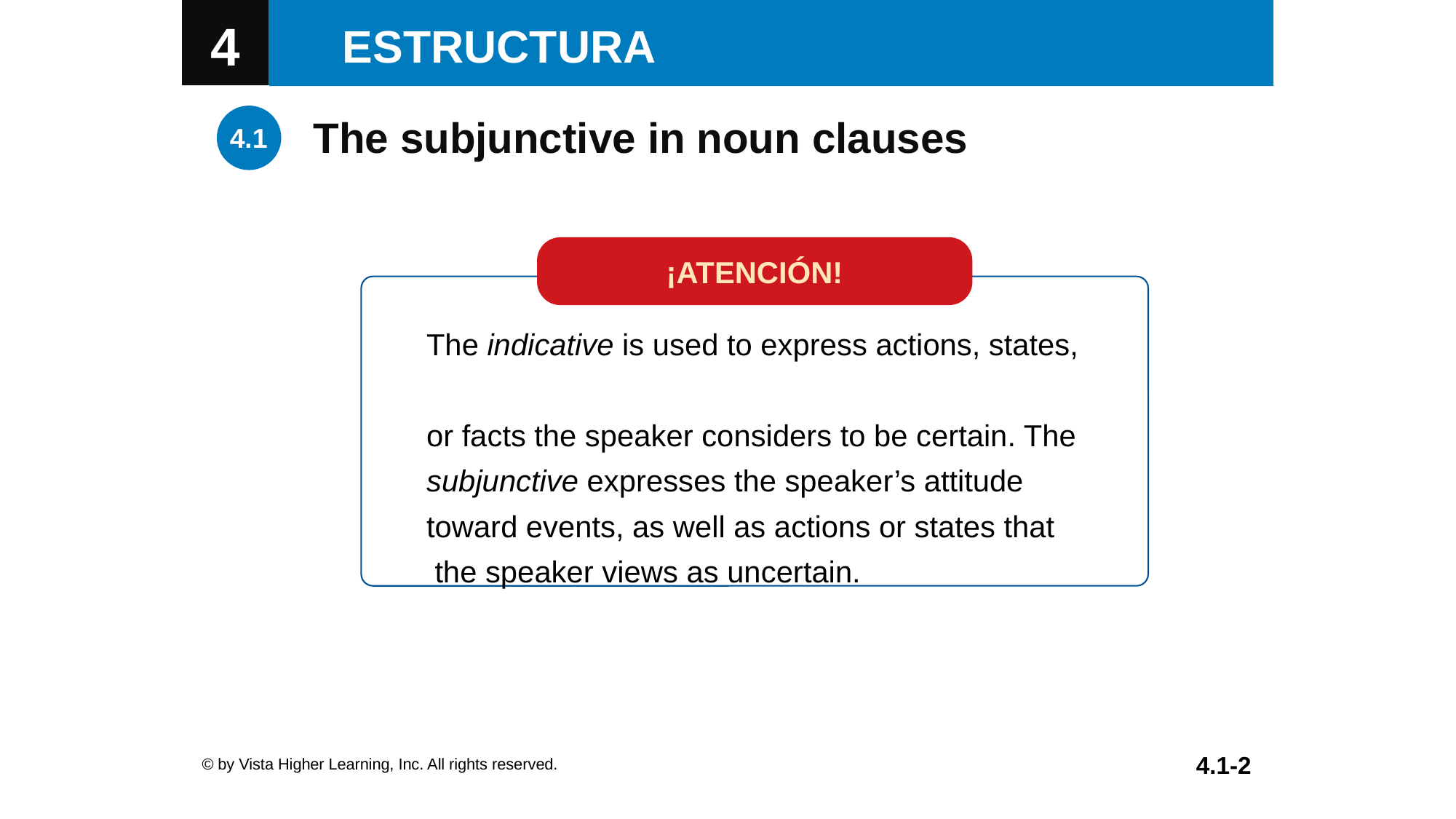

The subjunctive in noun clauses
¡ATENCIÓN!

The indicative is used to express actions, states,
or facts the speaker considers to be certain. The subjunctive expresses the speaker’s attitude
toward events, as well as actions or states that
 the speaker views as uncertain.
© by Vista Higher Learning, Inc. All rights reserved.
4.1-2